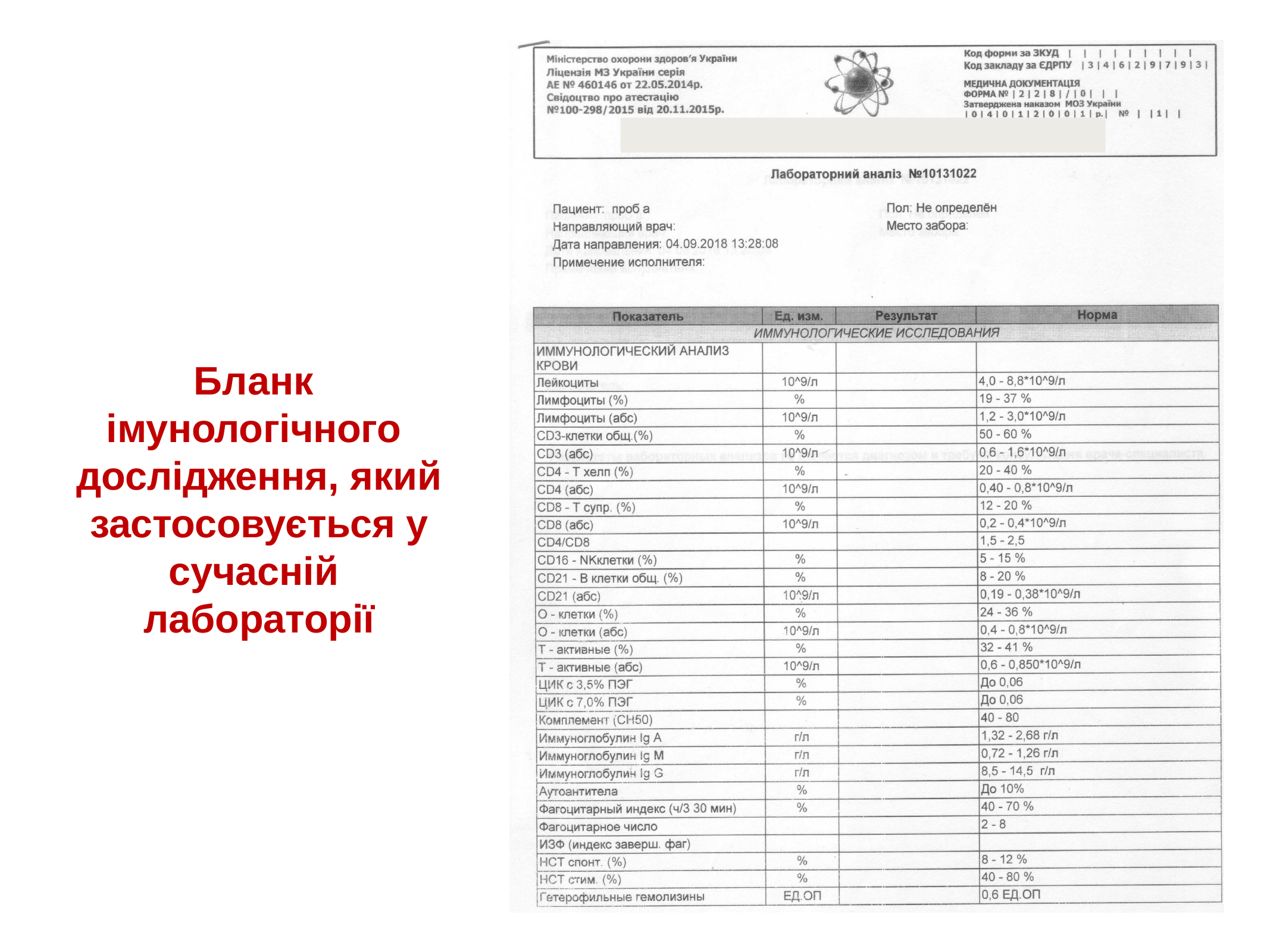

Бланк  імунологічного  дослідження, який  застосовується у  сучасній  лабораторії